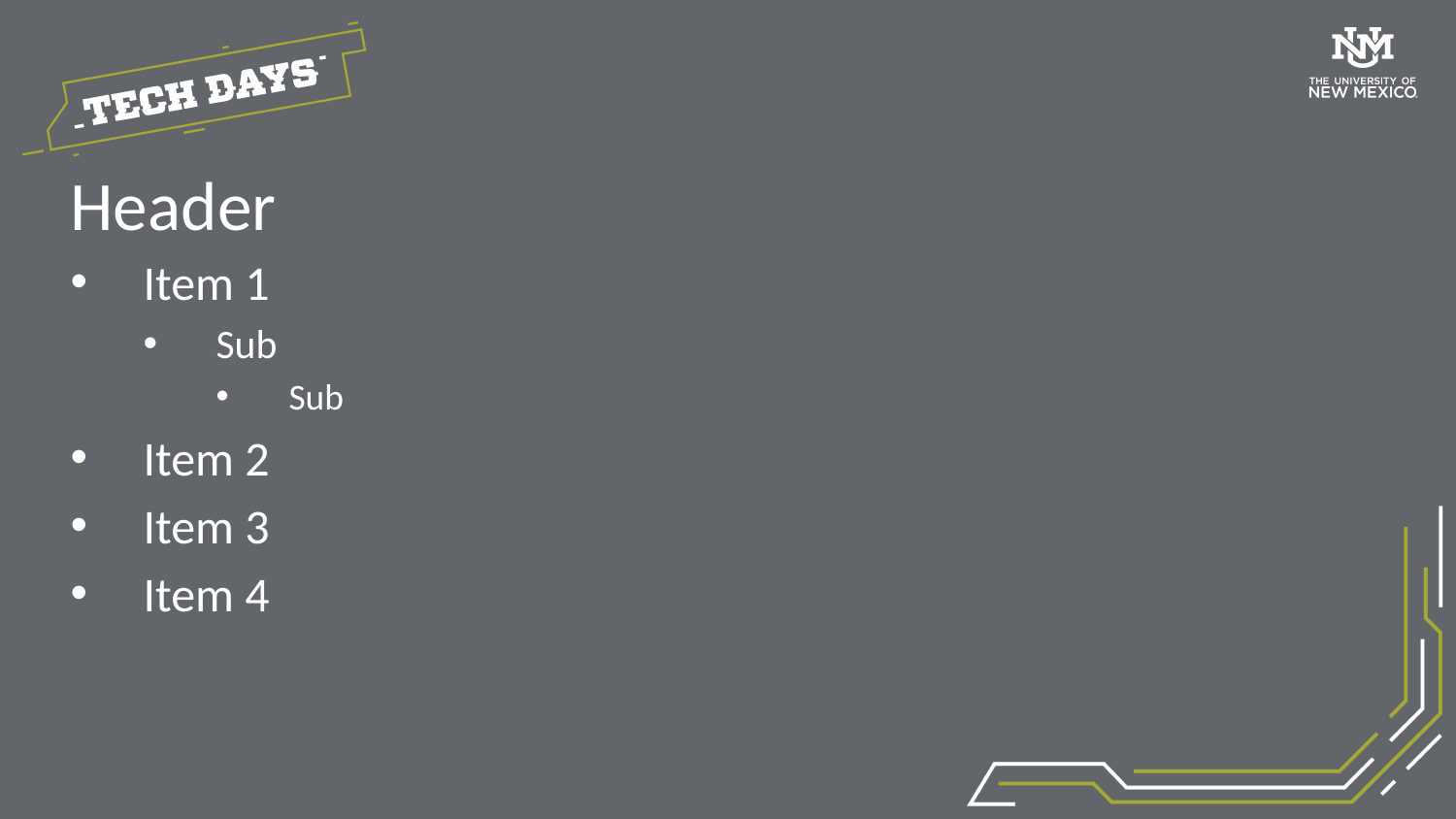

# Header
Item 1
Sub
Sub
Item 2
Item 3
Item 4